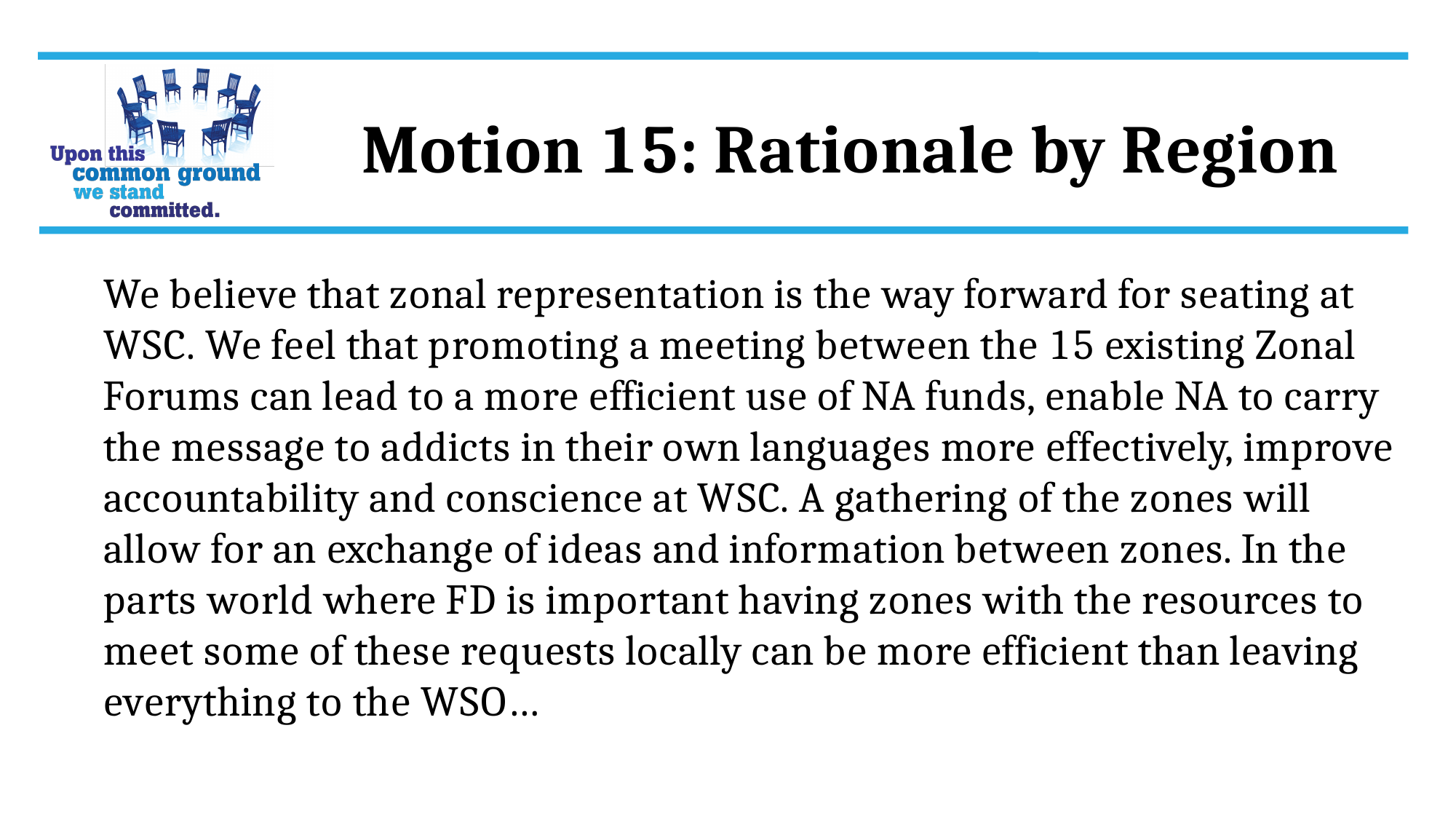

Motion 15: Rationale by Region
We believe that zonal representation is the way forward for seating at WSC. We feel that promoting a meeting between the 15 existing Zonal Forums can lead to a more efficient use of NA funds, enable NA to carry the message to addicts in their own languages more effectively, improve accountability and conscience at WSC. A gathering of the zones will allow for an exchange of ideas and information between zones. In the parts world where FD is important having zones with the resources to meet some of these requests locally can be more efficient than leaving everything to the WSO…